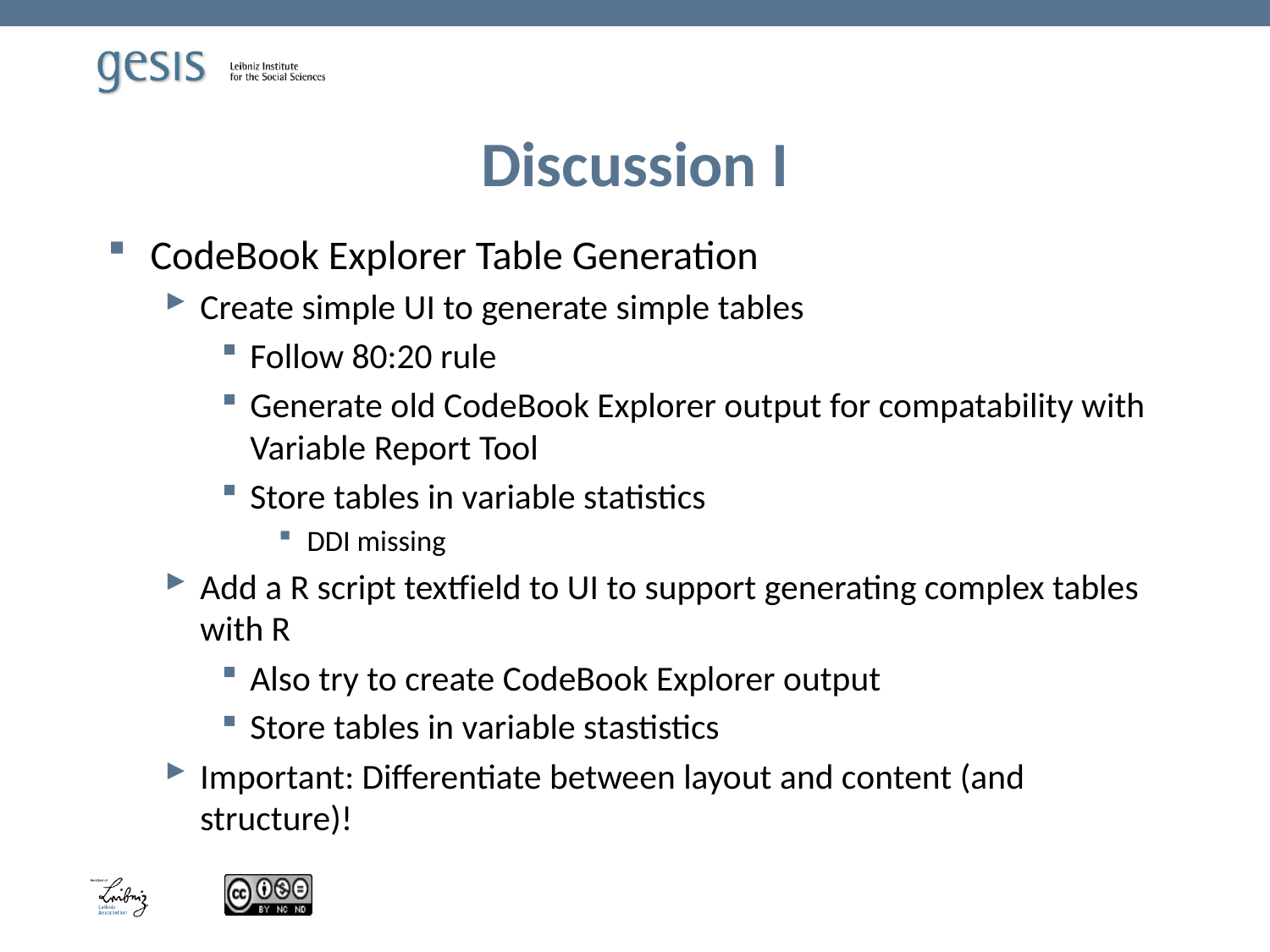

# Discussion I
CodeBook Explorer Table Generation
Create simple UI to generate simple tables
Follow 80:20 rule
Generate old CodeBook Explorer output for compatability with Variable Report Tool
Store tables in variable statistics
DDI missing
Add a R script textfield to UI to support generating complex tables with R
Also try to create CodeBook Explorer output
Store tables in variable stastistics
Important: Differentiate between layout and content (and structure)!